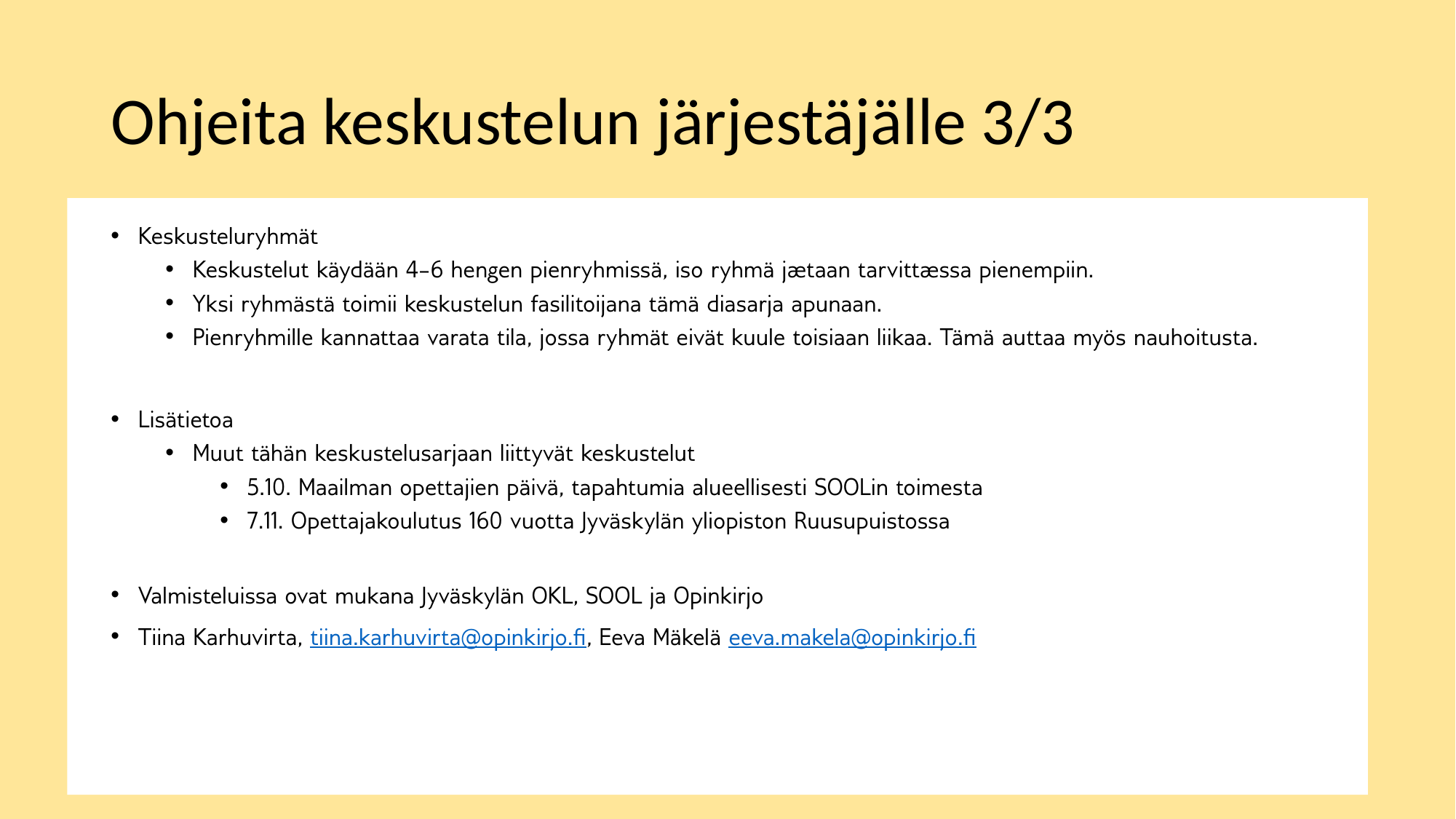

# Ohjeita keskustelun järjestäjälle 3/3

Keskusteluryhmät
Keskustelut käydään 4–6 hengen pienryhmissä, iso ryhmä jaetaan tarvittaessa pienempiin.
Yksi ryhmästä toimii keskustelun fasilitoijana tämä diasarja apunaan.
Pienryhmille kannattaa varata tila, jossa ryhmät eivät kuule toisiaan liikaa. Tämä auttaa myös nauhoitusta.

Lisätietoa
Muut tähän keskustelusarjaan liittyvät keskustelut
5.10. Maailman opettajien päivä, tapahtumia alueellisesti SOOLin toimesta
7.11. Opettajakoulutus 160 vuotta Jyväskylän yliopiston Ruusupuistossa

Valmisteluissa ovat mukana Jyväskylän OKL, SOOL ja Opinkirjo
Tiina Karhuvirta, tiina.karhuvirta@opinkirjo.fi, Eeva Mäkelä eeva.makela@opinkirjo.fi